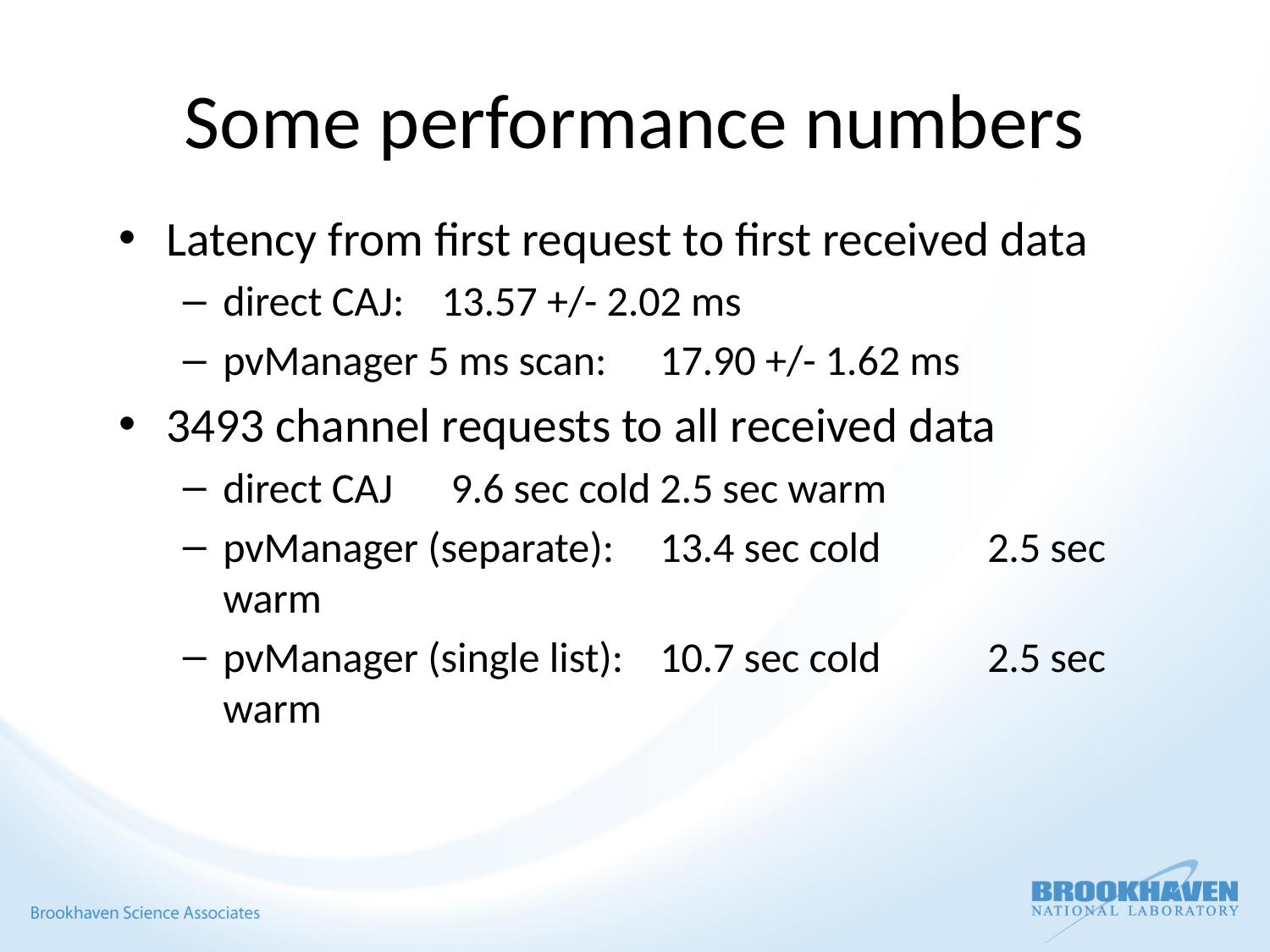

# Some performance numbers
Latency from first request to first received data
direct CAJ: 		13.57 +/- 2.02 ms
pvManager 5 ms scan: 	17.90 +/- 1.62 ms
3493 channel requests to all received data
direct CAJ		 9.6 sec cold	2.5 sec warm
pvManager (separate):	13.4 sec cold	2.5 sec warm
pvManager (single list):	10.7 sec cold	2.5 sec warm